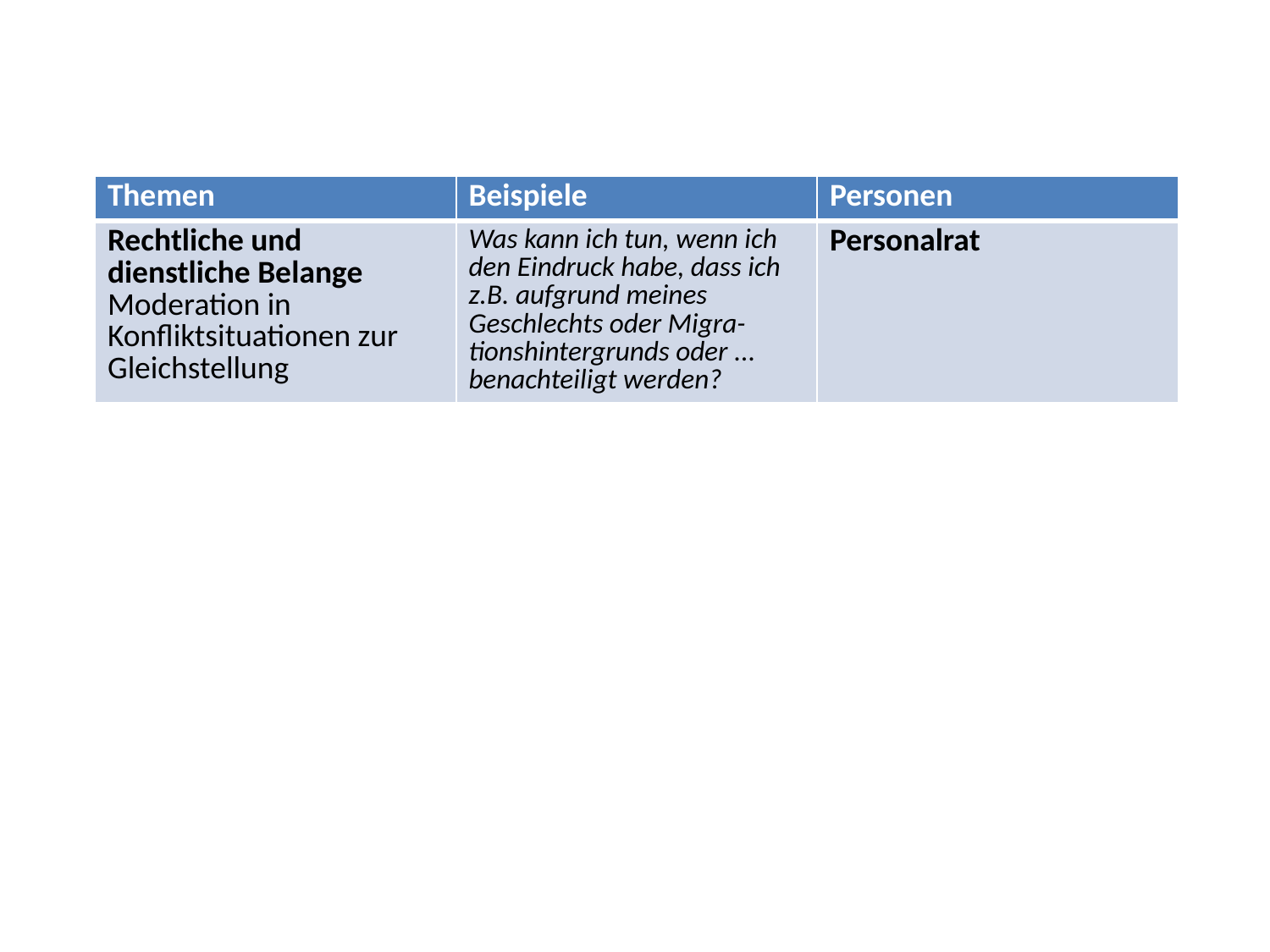

| Themen | Beispiele | Personen |
| --- | --- | --- |
| Rechtliche und dienstliche Belange Moderation in Konfliktsituationen zur Gleichstellung | Was kann ich tun, wenn ich den Eindruck habe, dass ich z.B. aufgrund meines Geschlechts oder Migra- tionshintergrunds oder ... benachteiligt werden? | Personalrat |